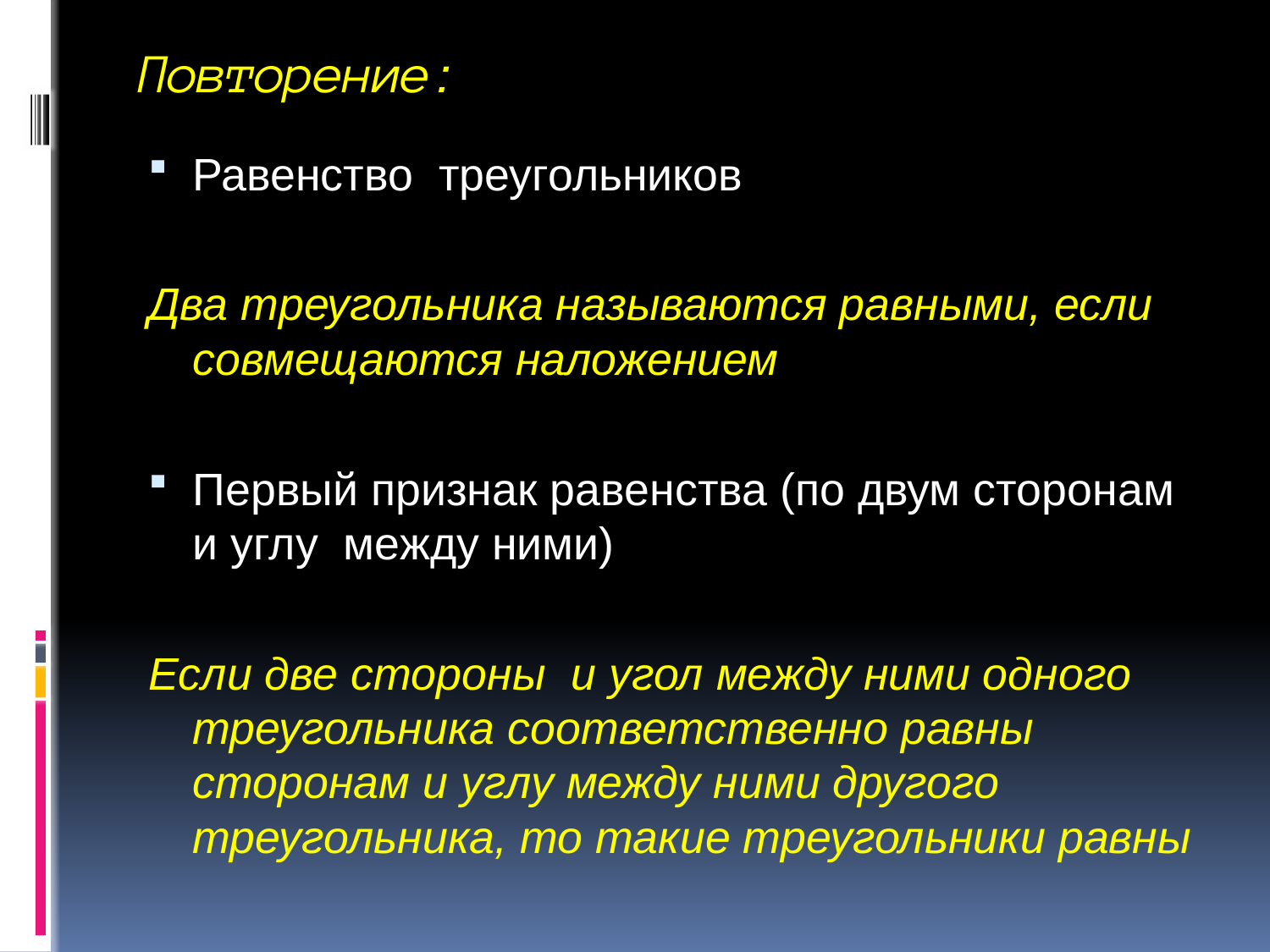

# Повторение:
Равенство  треугольников

Два треугольника называются равными, если совмещаются наложением

Первый признак равенства (по двум сторонам и углу  между ними)

Если две стороны  и угол между ними одного треугольника соответственно равны сторонам и углу между ними другого треугольника, то такие треугольники равны